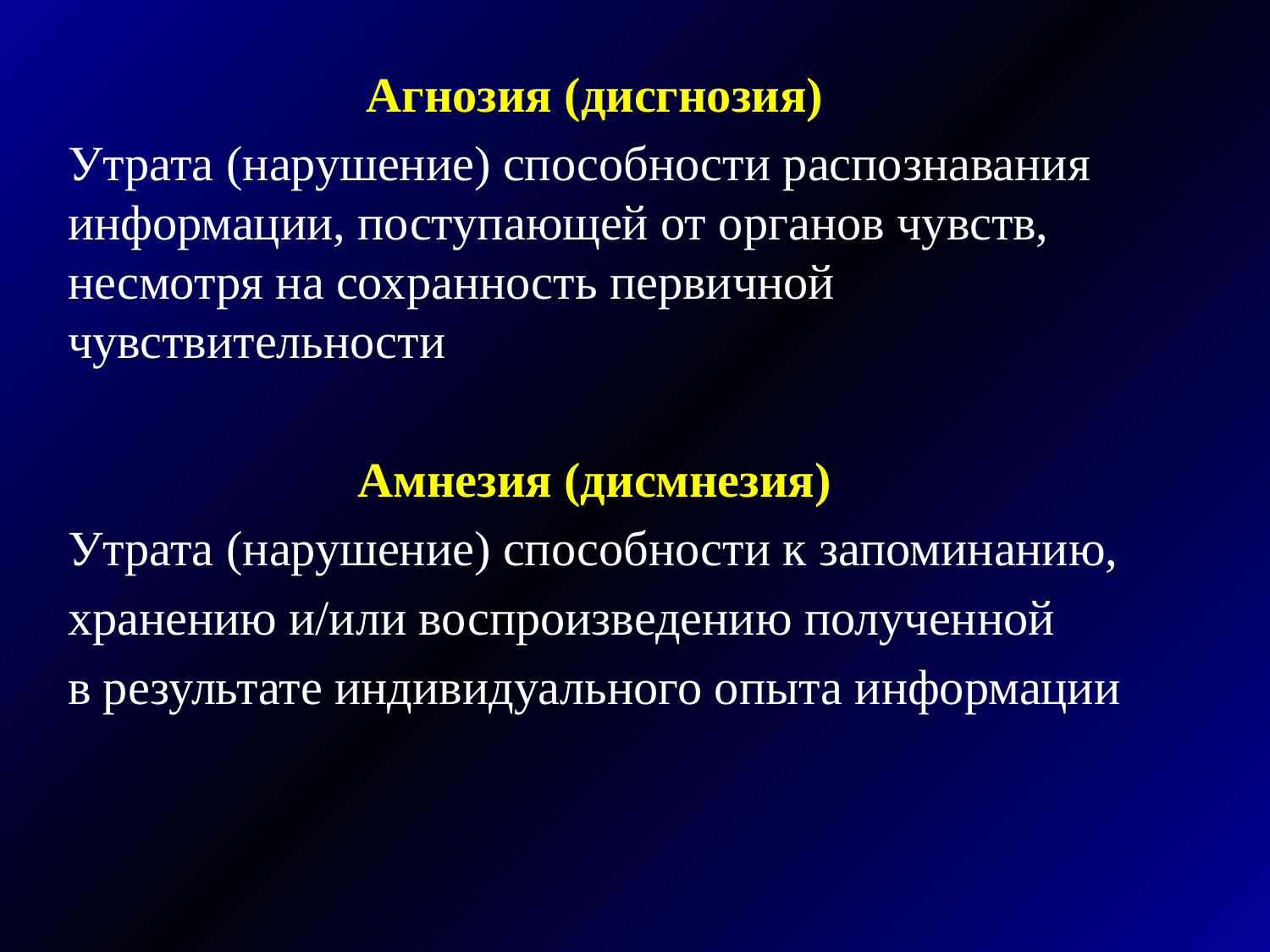

Агнозия (дисгнозия)
Утрата (нарушение) способности распознавания информации, поступающей от органов чувств, несмотря на сохранность первичной чувствительности

Амнезия (дисмнезия)
Утрата (нарушение) способности к запоминанию,
хранению и/или воспроизведению полученной
в результате индивидуального опыта информации